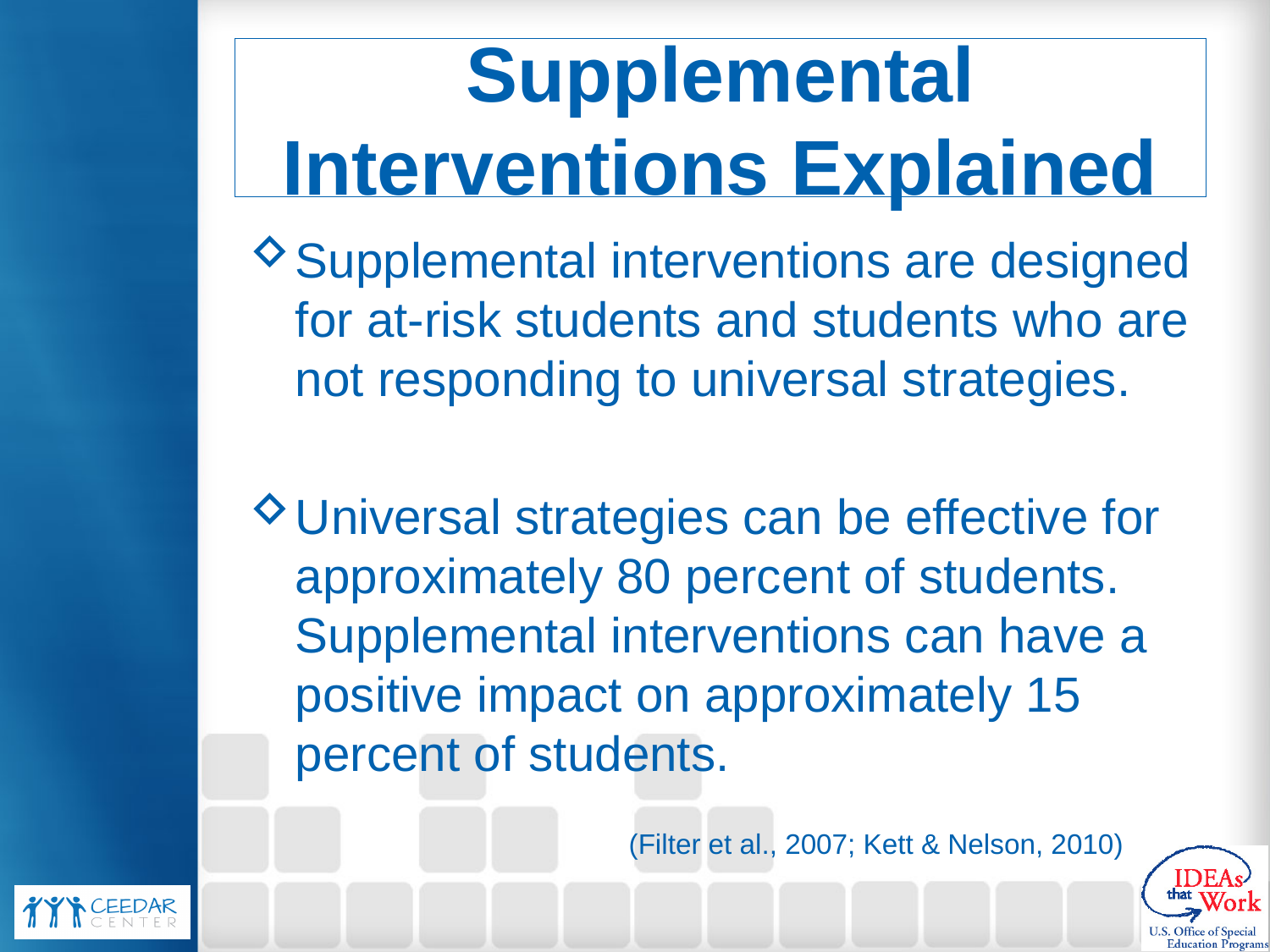

# Supplemental Interventions Explained
Supplemental interventions are designed for at-risk students and students who are not responding to universal strategies.

Universal strategies can be effective for approximately 80 percent of students. Supplemental interventions can have a positive impact on approximately 15 percent of students.

	(Filter et al., 2007; Kett & Nelson, 2010)